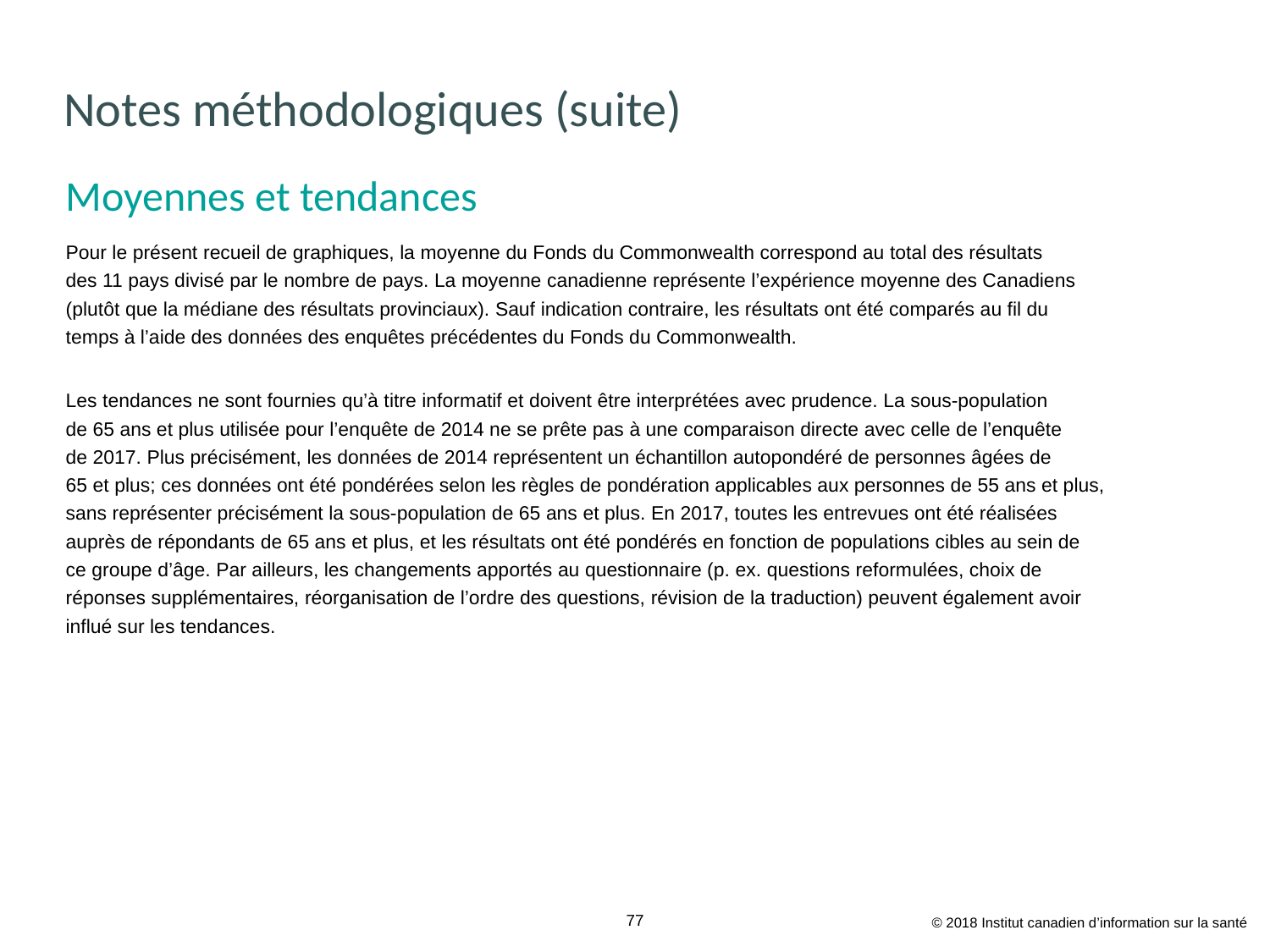

# Notes méthodologiques (suite)
Moyennes et tendances
Pour le présent recueil de graphiques, la moyenne du Fonds du Commonwealth correspond au total des résultats
des 11 pays divisé par le nombre de pays. La moyenne canadienne représente l’expérience moyenne des Canadiens (plutôt que la médiane des résultats provinciaux). Sauf indication contraire, les résultats ont été comparés au fil du temps à l’aide des données des enquêtes précédentes du Fonds du Commonwealth.
Les tendances ne sont fournies qu’à titre informatif et doivent être interprétées avec prudence. La sous-population
de 65 ans et plus utilisée pour l’enquête de 2014 ne se prête pas à une comparaison directe avec celle de l’enquête
de 2017. Plus précisément, les données de 2014 représentent un échantillon autopondéré de personnes âgées de
65 et plus; ces données ont été pondérées selon les règles de pondération applicables aux personnes de 55 ans et plus, sans représenter précisément la sous-population de 65 ans et plus. En 2017, toutes les entrevues ont été réalisées auprès de répondants de 65 ans et plus, et les résultats ont été pondérés en fonction de populations cibles au sein de ce groupe d’âge. Par ailleurs, les changements apportés au questionnaire (p. ex. questions reformulées, choix de réponses supplémentaires, réorganisation de l’ordre des questions, révision de la traduction) peuvent également avoir influé sur les tendances.
© 2018 Institut canadien d’information sur la santé
77